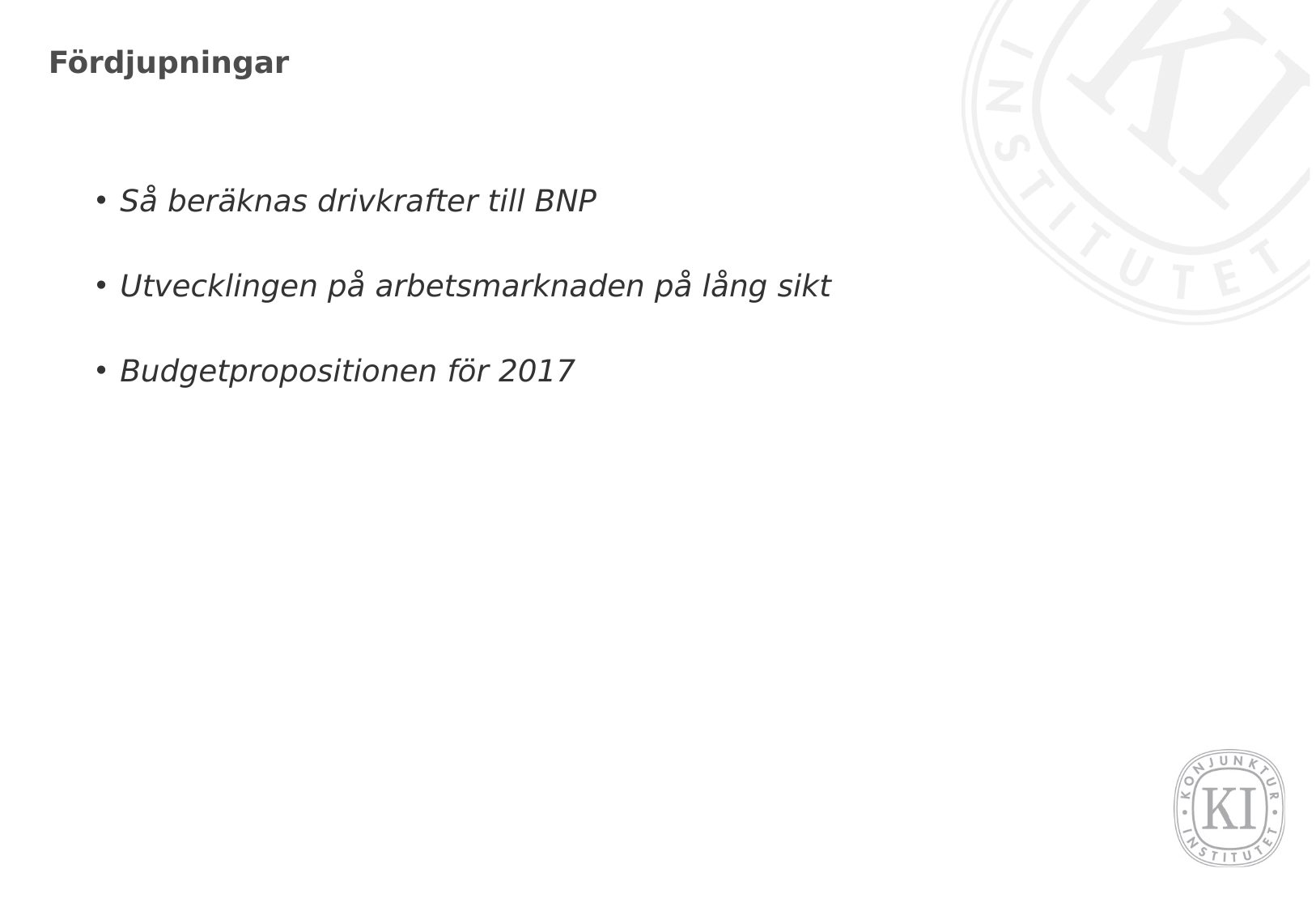

# Fördjupningar
Så beräknas drivkrafter till BNP

Utvecklingen på arbetsmarknaden på lång sikt

Budgetpropositionen för 2017